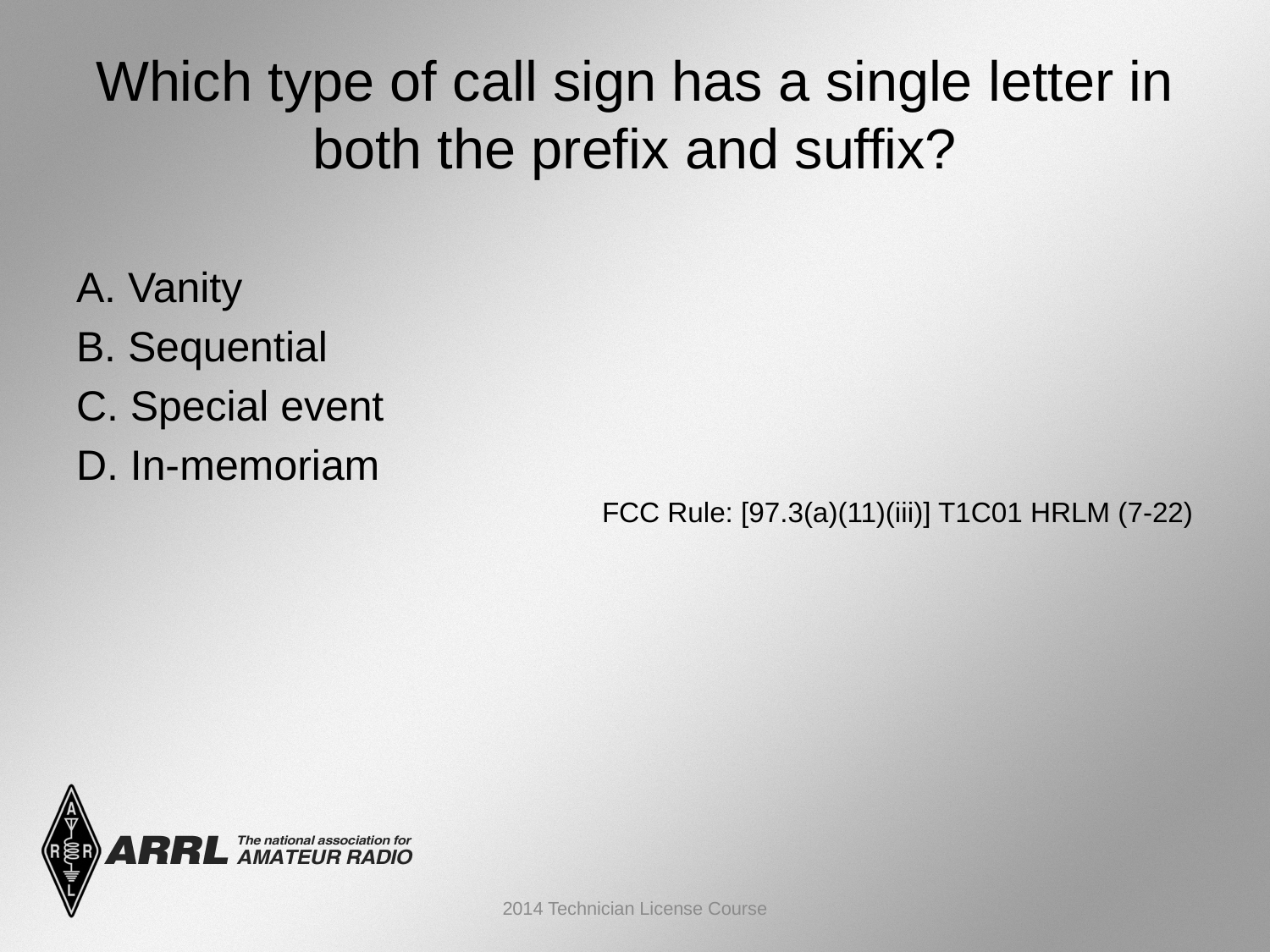

# Which type of call sign has a single letter in both the prefix and suffix?
A. Vanity
B. Sequential
C. Special event
D. In-memoriam
FCC Rule: [97.3(a)(11)(iii)] T1C01 HRLM (7-22)
2014 Technician License Course